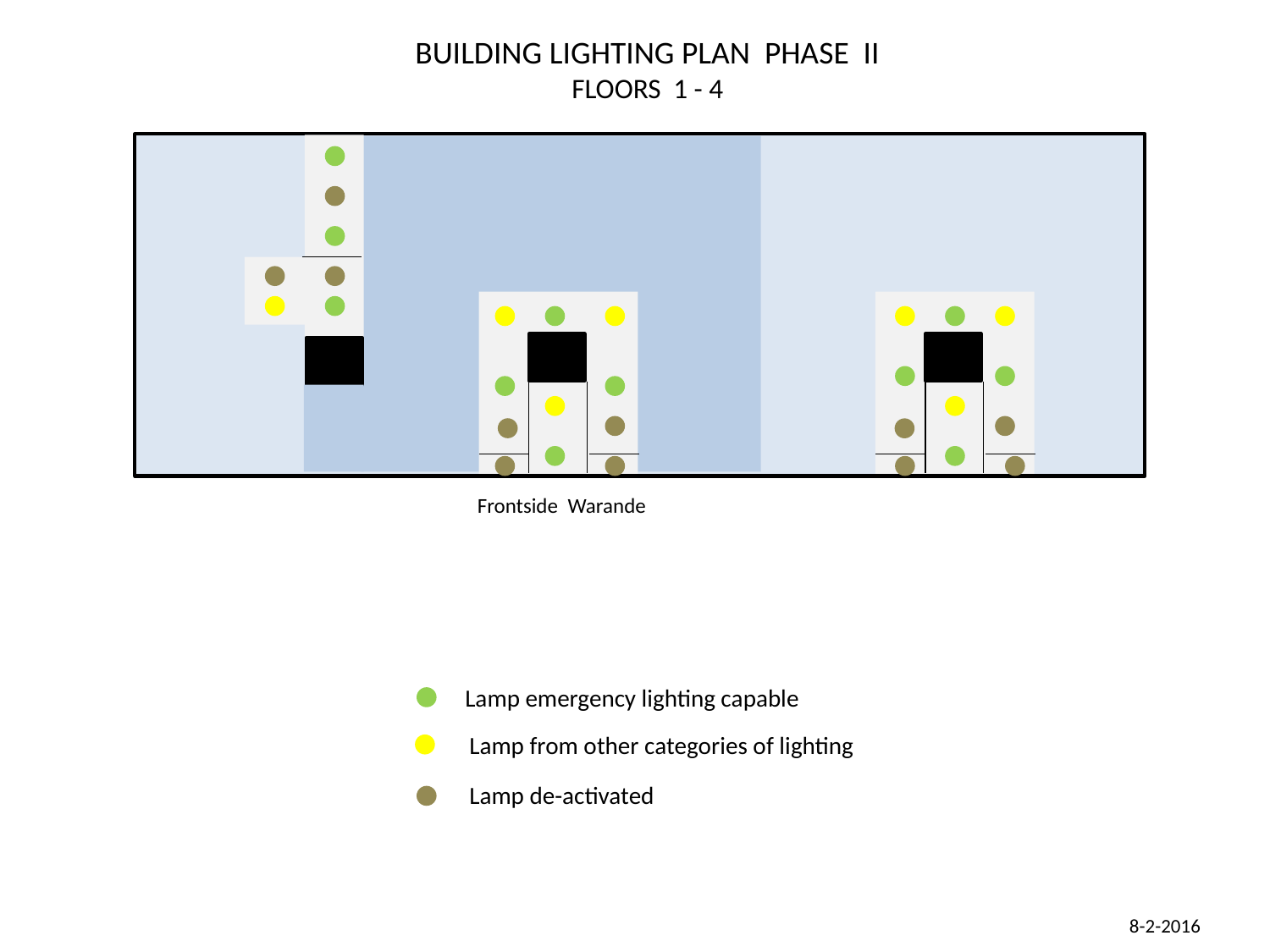

BUILDING LIGHTING PLAN  PHASE  II
FLOORS  1 - 4

Frontside  Warande
Lamp emergency lighting capable

Lamp from other categories of lighting

Lamp de-activated

8-2-2016